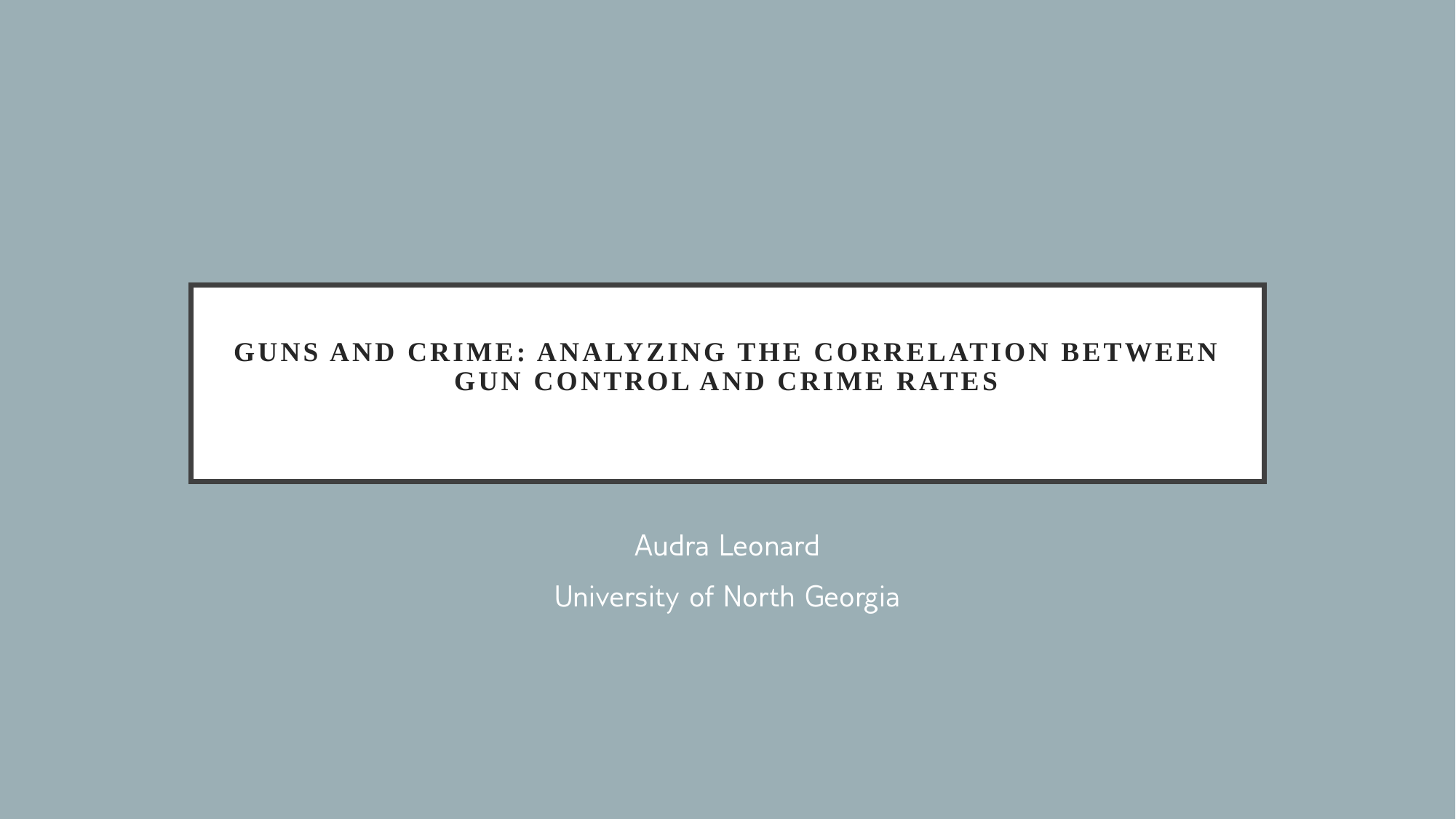

# Guns and Crime: Analyzing the Correlation Between Gun Control and Crime Rates
Audra Leonard
University of North Georgia